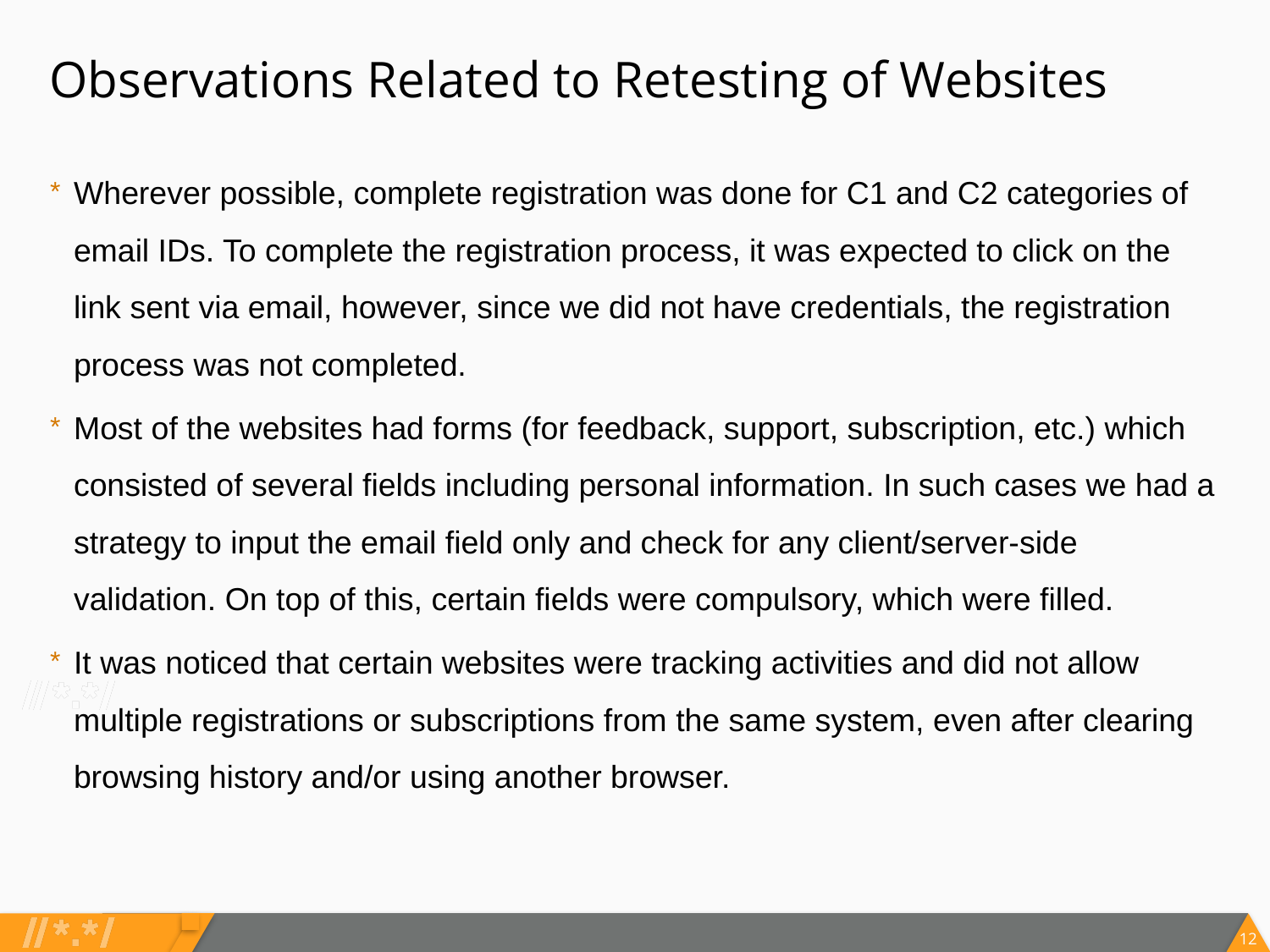

Observations Related to Retesting of Websites
Wherever possible, complete registration was done for C1 and C2 categories of email IDs. To complete the registration process, it was expected to click on the link sent via email, however, since we did not have credentials, the registration process was not completed.
Most of the websites had forms (for feedback, support, subscription, etc.) which consisted of several fields including personal information. In such cases we had a strategy to input the email field only and check for any client/server-side validation. On top of this, certain fields were compulsory, which were filled.
It was noticed that certain websites were tracking activities and did not allow multiple registrations or subscriptions from the same system, even after clearing browsing history and/or using another browser.